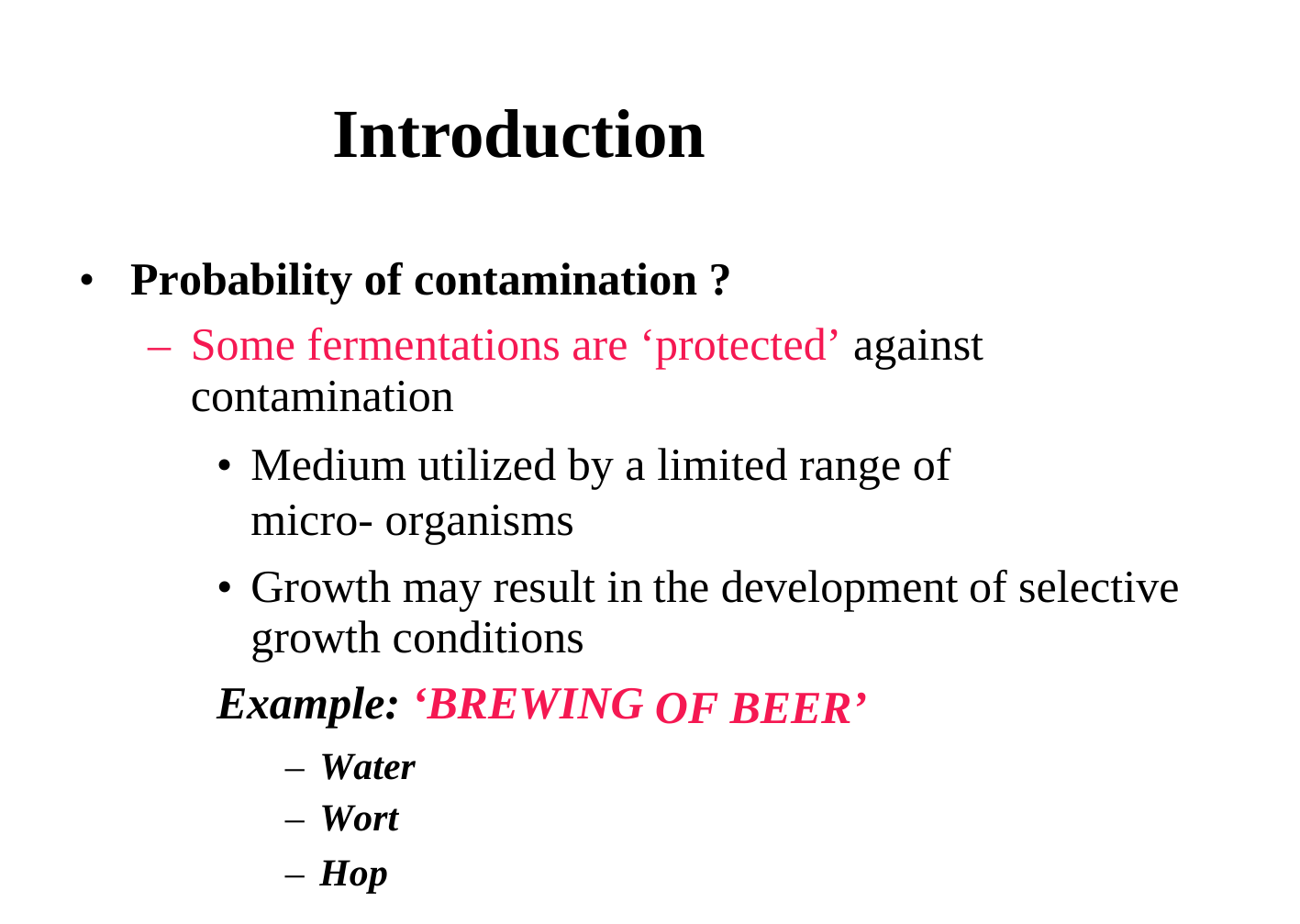

Introduction
•
Probability of contamination ?
Some fermentations are ‘protected’ against
contamination
• Medium utilized by a limited range of micro- organisms
–
• Growth may result in
growth conditions
Example: ‘BREWING
the development
of
selective
OF BEER’
–
–
–
Water
Wort
Hop